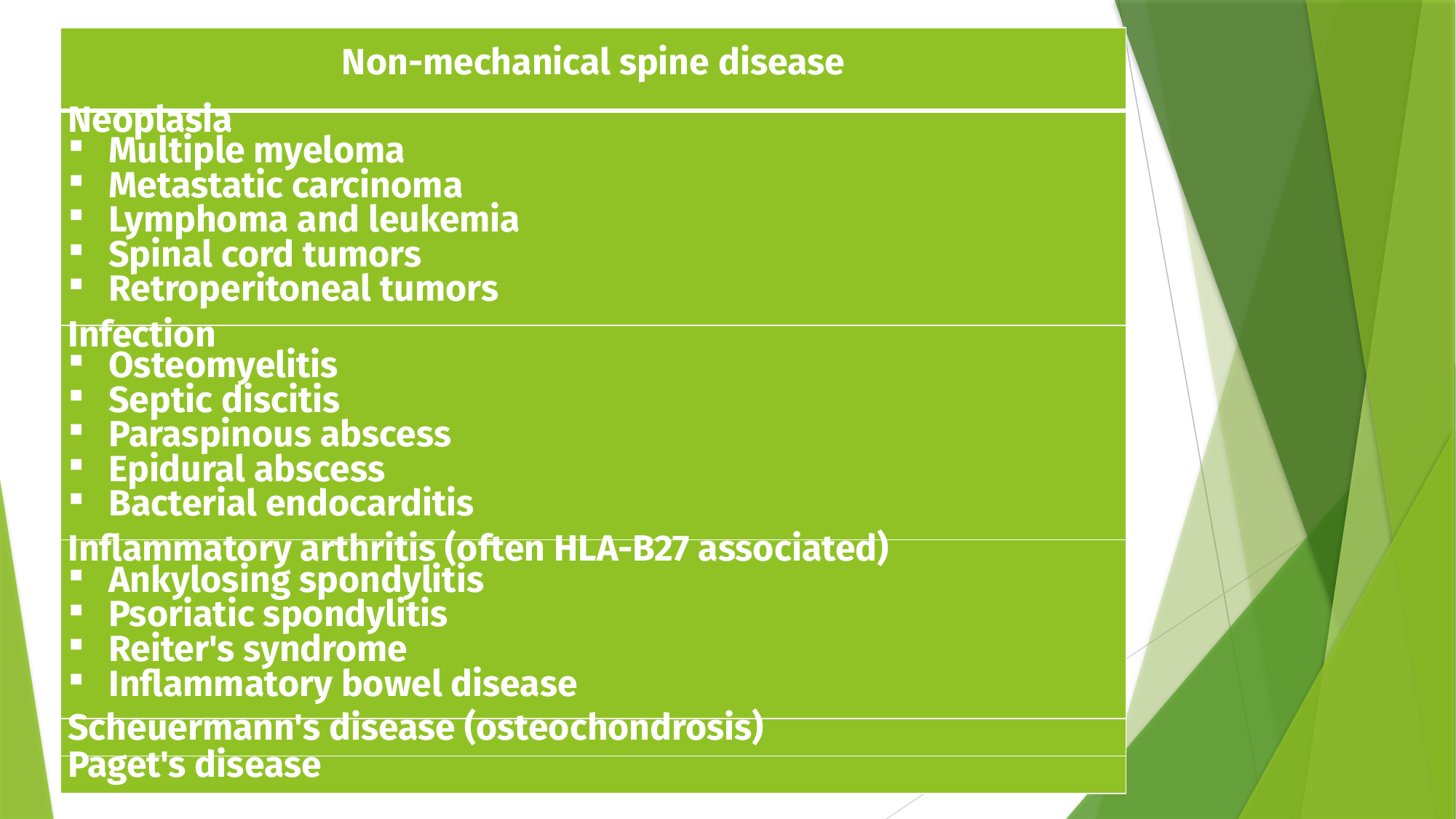

| Non-mechanical spine disease |
| --- |
| Neoplasia Multiple myeloma Metastatic carcinoma Lymphoma and leukemia Spinal cord tumors Retroperitoneal tumors |
| Infection Osteomyelitis Septic discitis Paraspinous abscess Epidural abscess Bacterial endocarditis |
| Inflammatory arthritis (often HLA-B27 associated) Ankylosing spondylitis Psoriatic spondylitis Reiter's syndrome Inflammatory bowel disease |
| Scheuermann's disease (osteochondrosis) |
| Paget's disease |